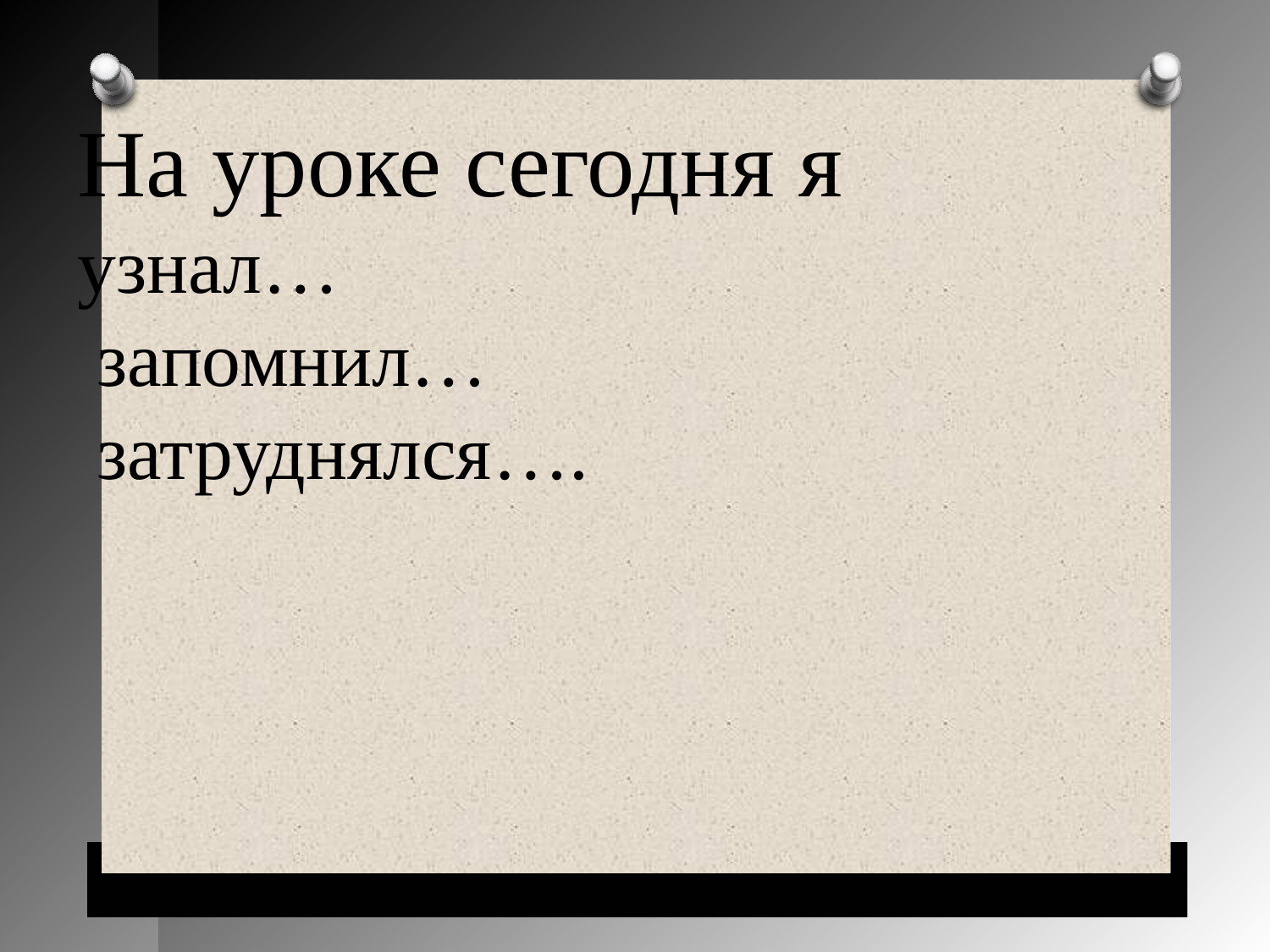

На уроке сегодня я
узнал…
 запомнил…
 затруднялся….